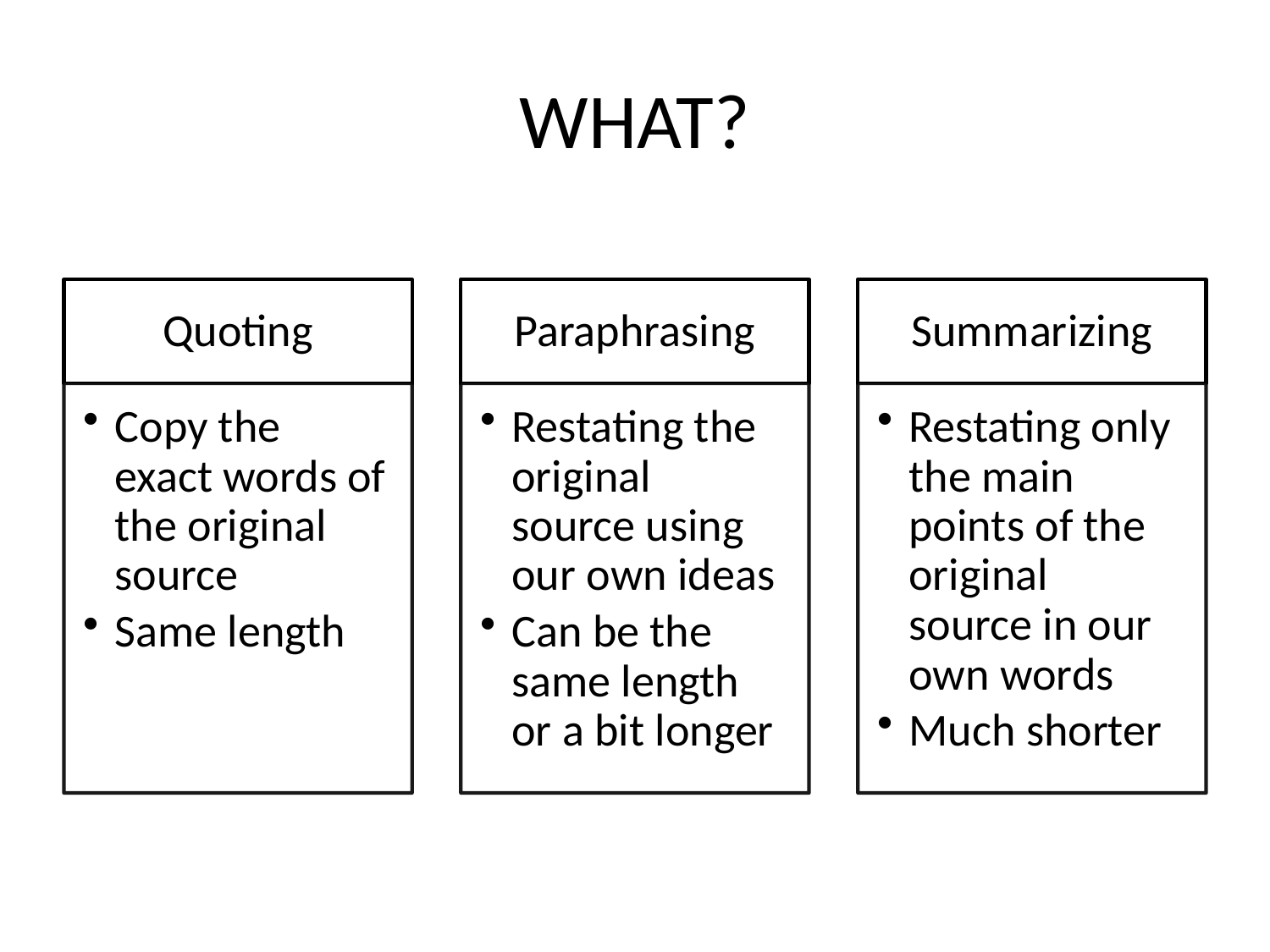

# WHAT?
Quoting
Copy the exact words of the original source
Same length
Paraphrasing
Restating the original source using our own ideas
Can be the same length or a bit longer
Summarizing
Restating only the main points of the original source in our own words
Much shorter